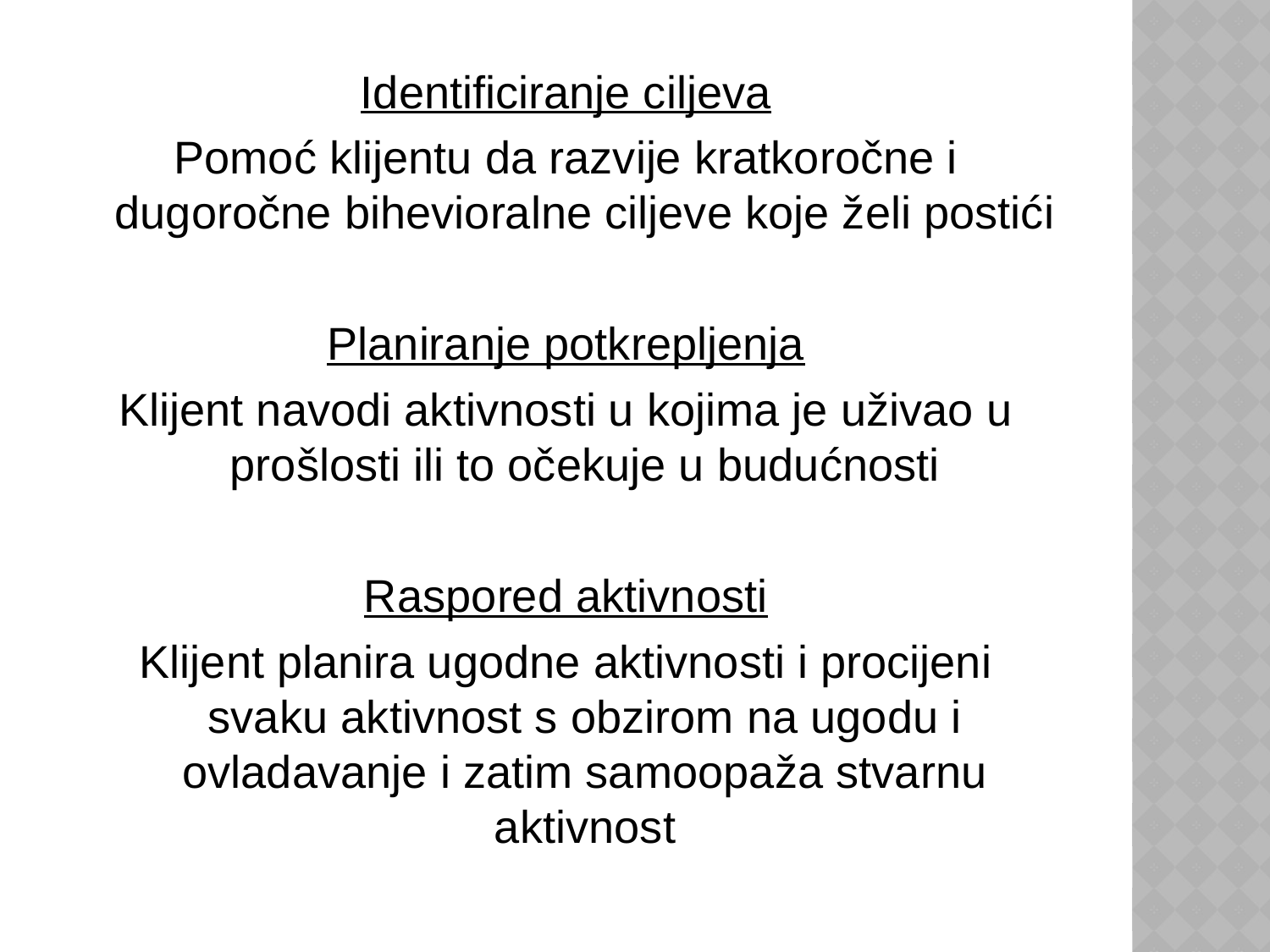

Identificiranje ciljeva
Pomoć klijentu da razvije kratkoročne i dugoročne bihevioralne ciljeve koje želi postići

Planiranje potkrepljenja
Klijent navodi aktivnosti u kojima je uživao u prošlosti ili to očekuje u budućnosti

Raspored aktivnosti
Klijent planira ugodne aktivnosti i procijeni svaku aktivnost s obzirom na ugodu i ovladavanje i zatim samoopaža stvarnu aktivnost